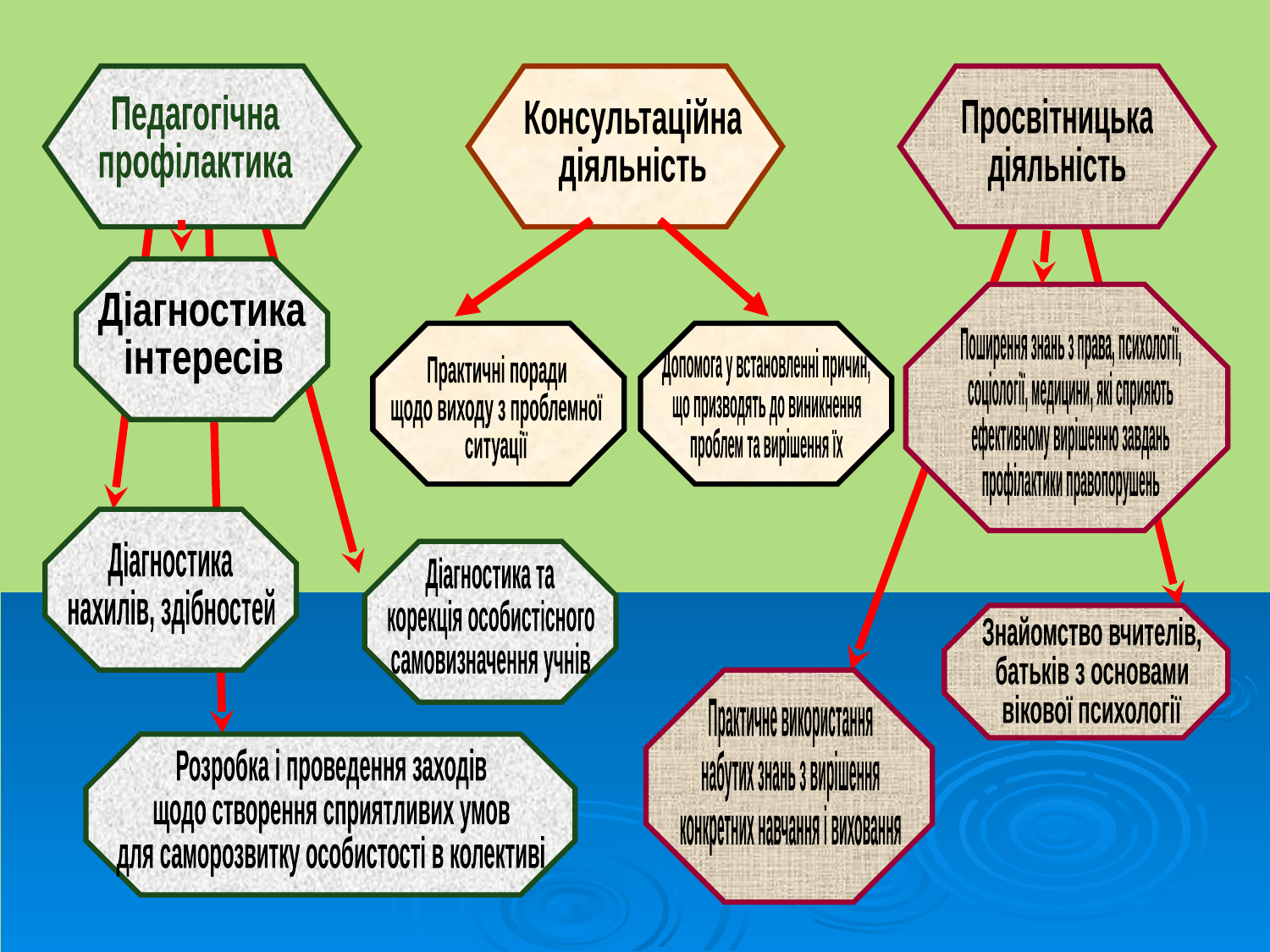

Педагогічна
профілактика
Консультаційна
діяльність
Просвітницька
діяльність

Діагностика
інтересів

Поширення знань з права, психології,
соціології, медицини, які сприяють
ефективному вирішенню завдань
профілактики правопорушень
Допомога у встановленні причин,
що призводять до виникнення
проблем та вирішення їх
Практичні поради
щодо виходу з проблемної
ситуації

Діагностика
нахилів, здібностей

Діагностика та
корекція особистісного
самовизначення учнів

Знайомство вчителів,
батьків з основами
вікової психології

Практичне використання
набутих знань з вирішення
конкретних навчання і виховання

Розробка і проведення заходів
щодо створення сприятливих умов
для саморозвитку особистості в колективі